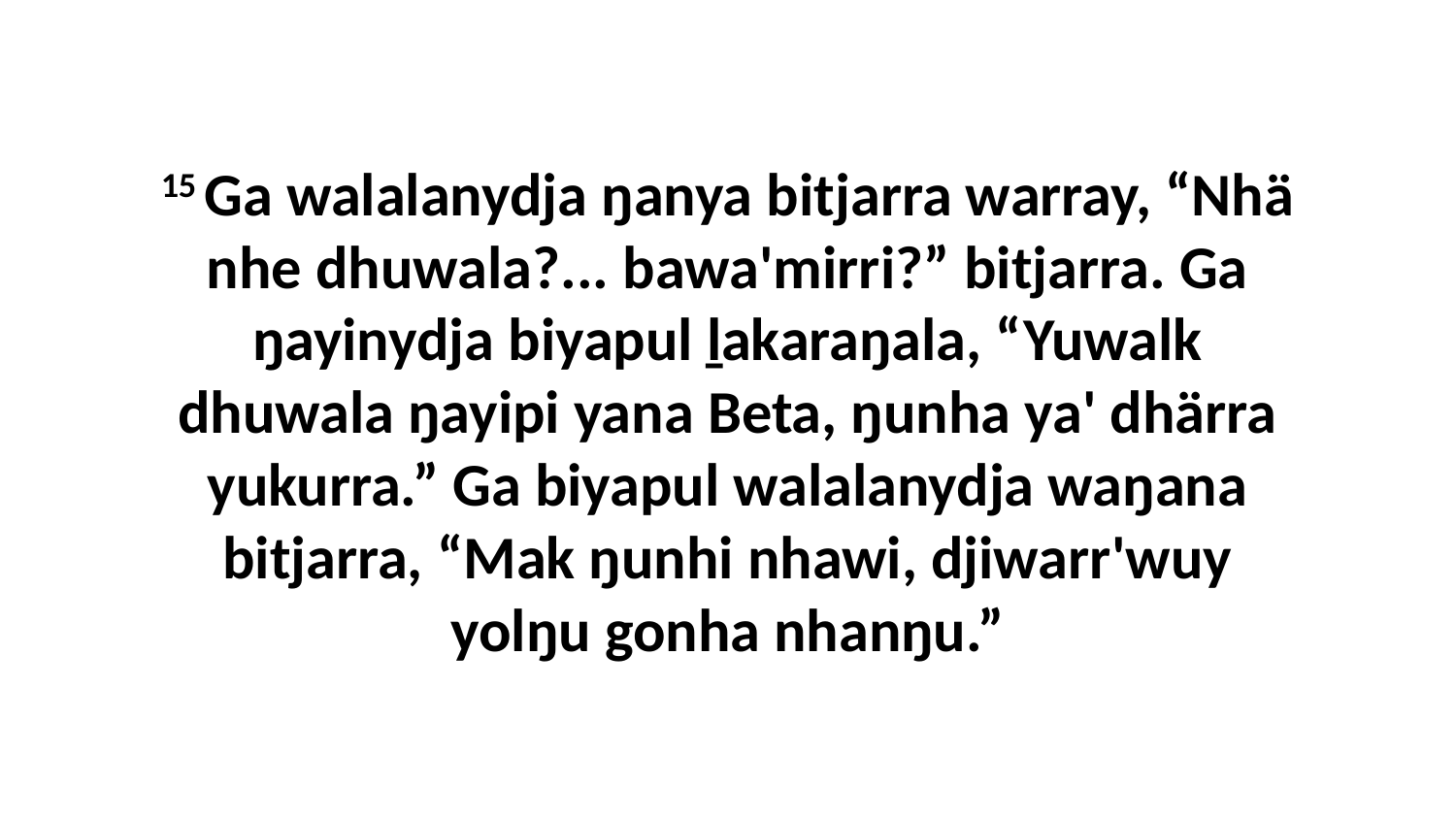

15 Ga walalanydja ŋanya bitjarra warray, “Nhä nhe dhuwala?... bawa'mirri?” bitjarra. Ga ŋayinydja biyapul ḻakaraŋala, “Yuwalk dhuwala ŋayipi yana Beta, ŋunha ya' dhärra yukurra.” Ga biyapul walalanydja waŋana bitjarra, “Mak ŋunhi nhawi, djiwarr'wuy yolŋu gonha nhanŋu.”